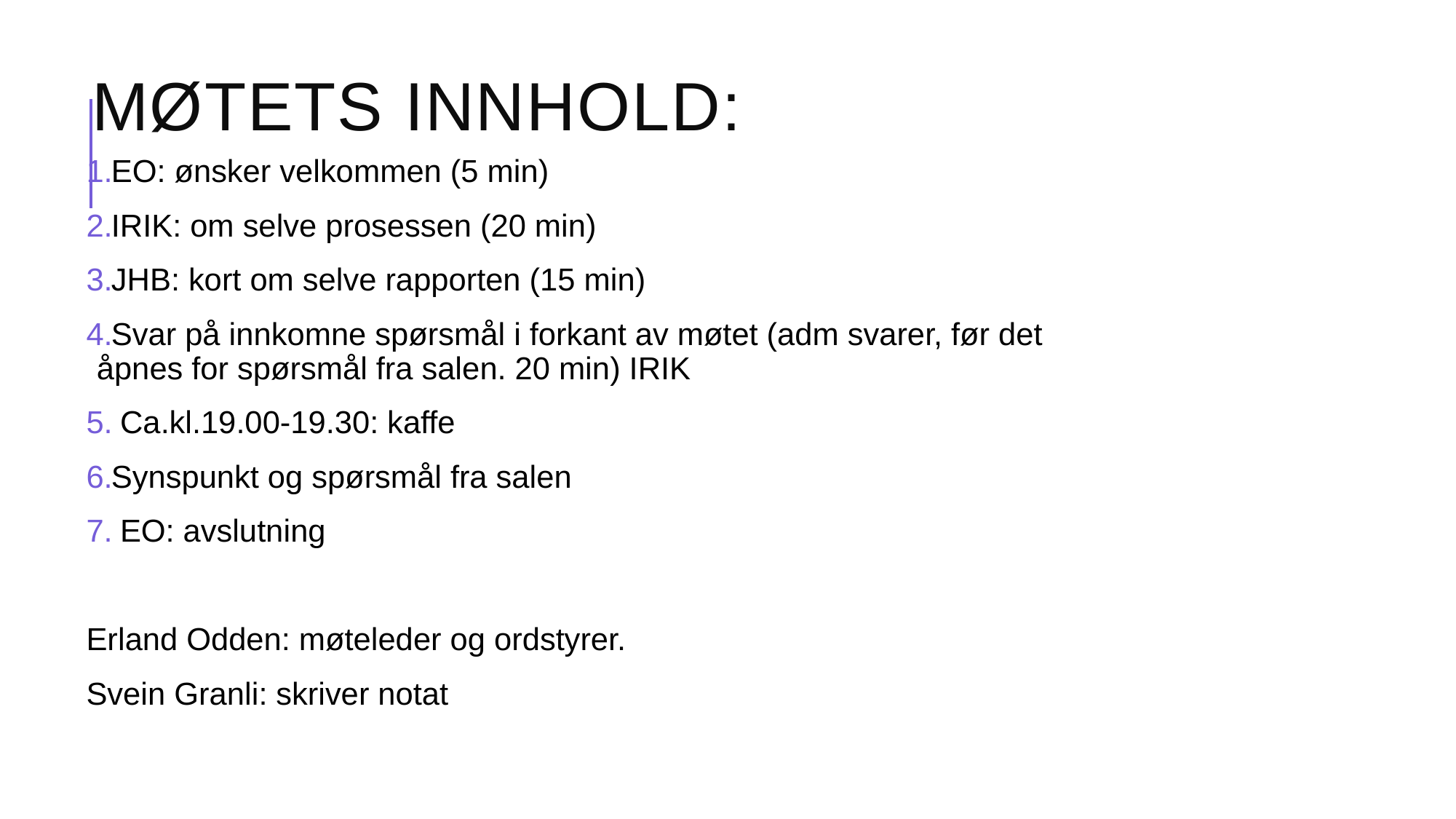

# Møtets innhold:
EO: ønsker velkommen (5 min)
IRIK: om selve prosessen (20 min)
JHB: kort om selve rapporten (15 min)
Svar på innkomne spørsmål i forkant av møtet (adm svarer, før det åpnes for spørsmål fra salen. 20 min) IRIK
 Ca.kl.19.00-19.30: kaffe
Synspunkt og spørsmål fra salen
 EO: avslutning

Erland Odden: møteleder og ordstyrer.
Svein Granli: skriver notat